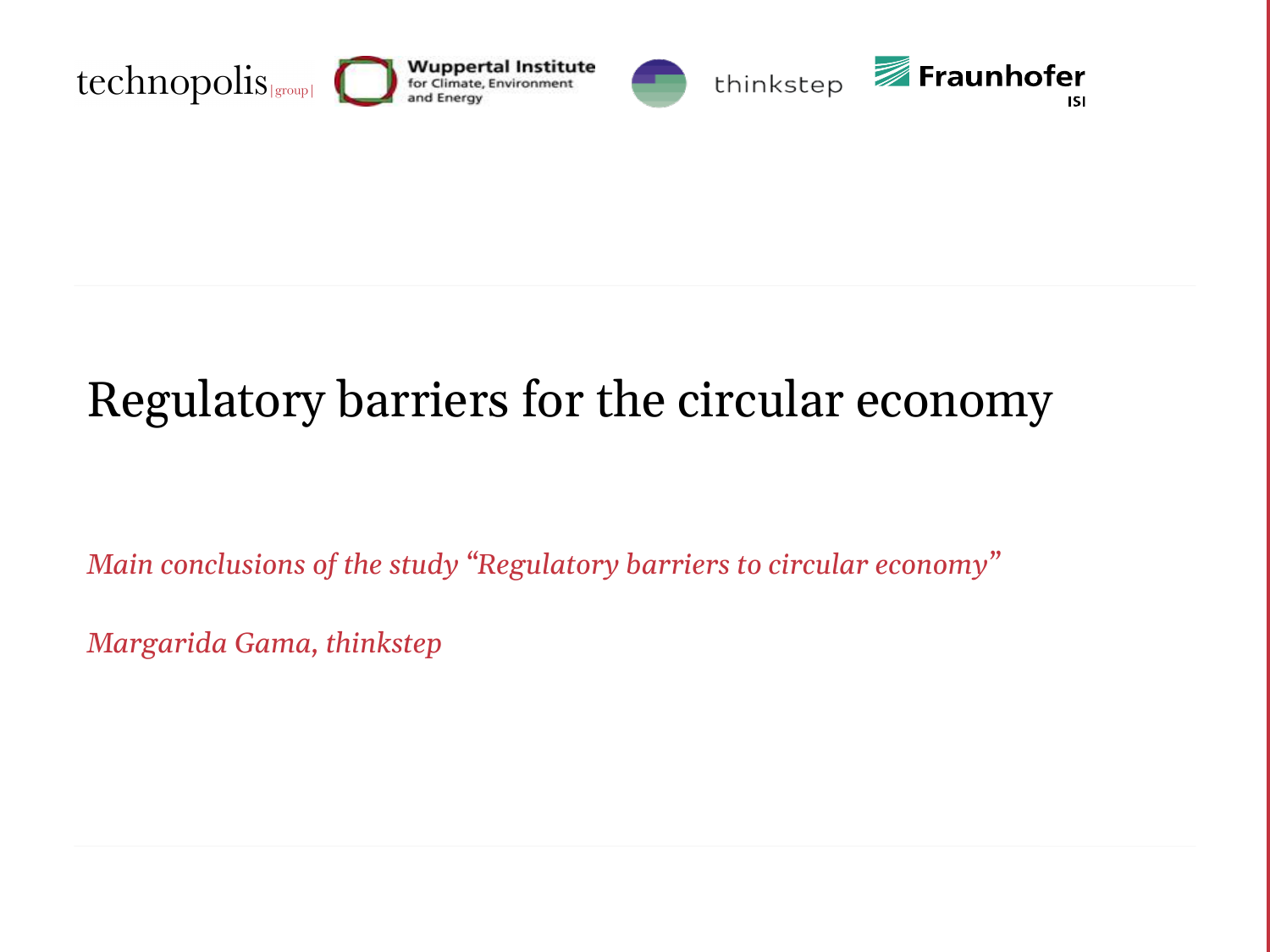

# Regulatory barriers for the circular economy
Main conclusions of the study “Regulatory barriers to circular economy”

Margarida Gama, thinkstep